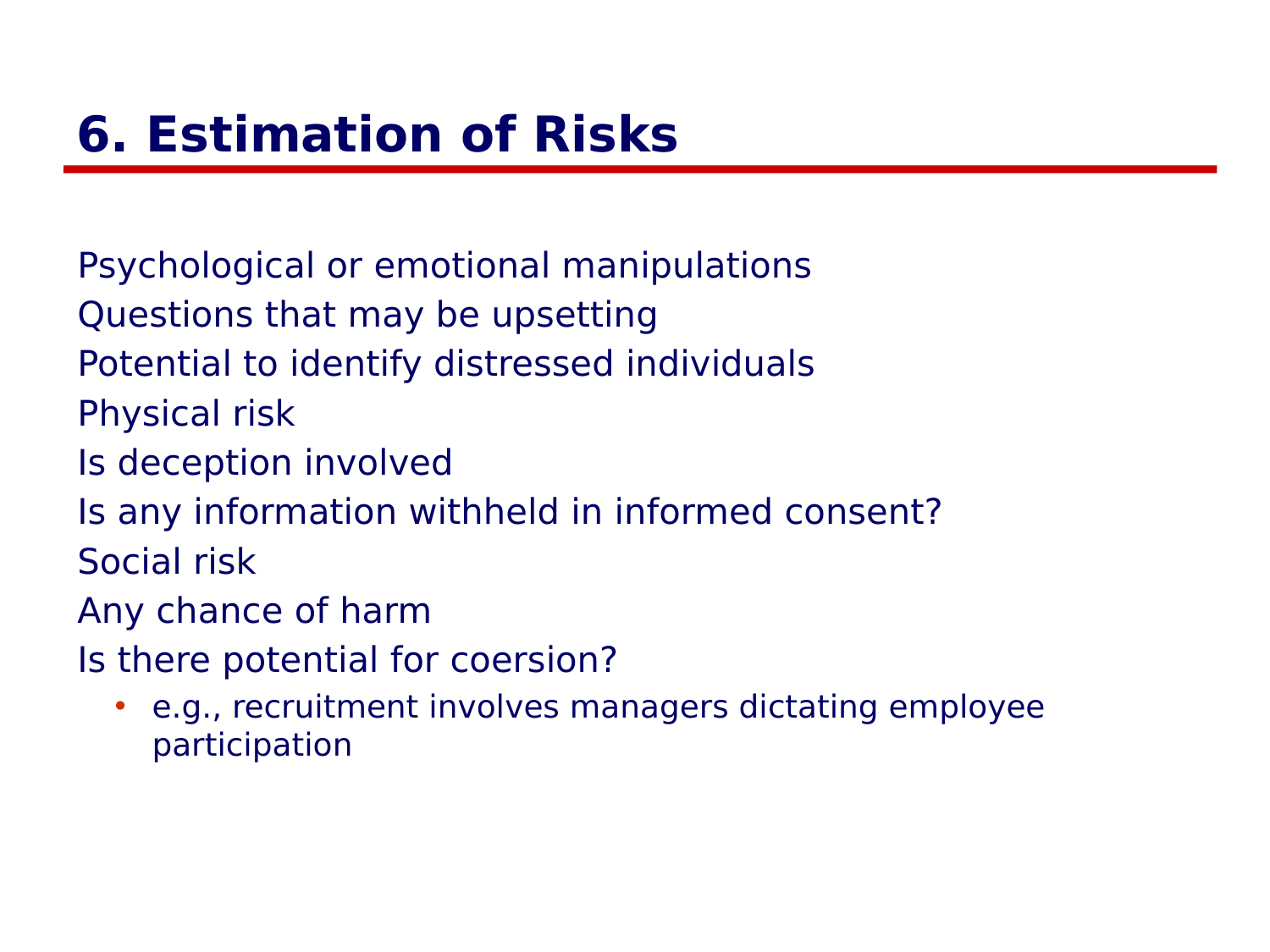

# 6. Estimation of Risks
Psychological or emotional manipulations
Questions that may be upsetting
Potential to identify distressed individuals
Physical risk
Is deception involved
Is any information withheld in informed consent?
Social risk
Any chance of harm
Is there potential for coersion?
e.g., recruitment involves managers dictating employee participation